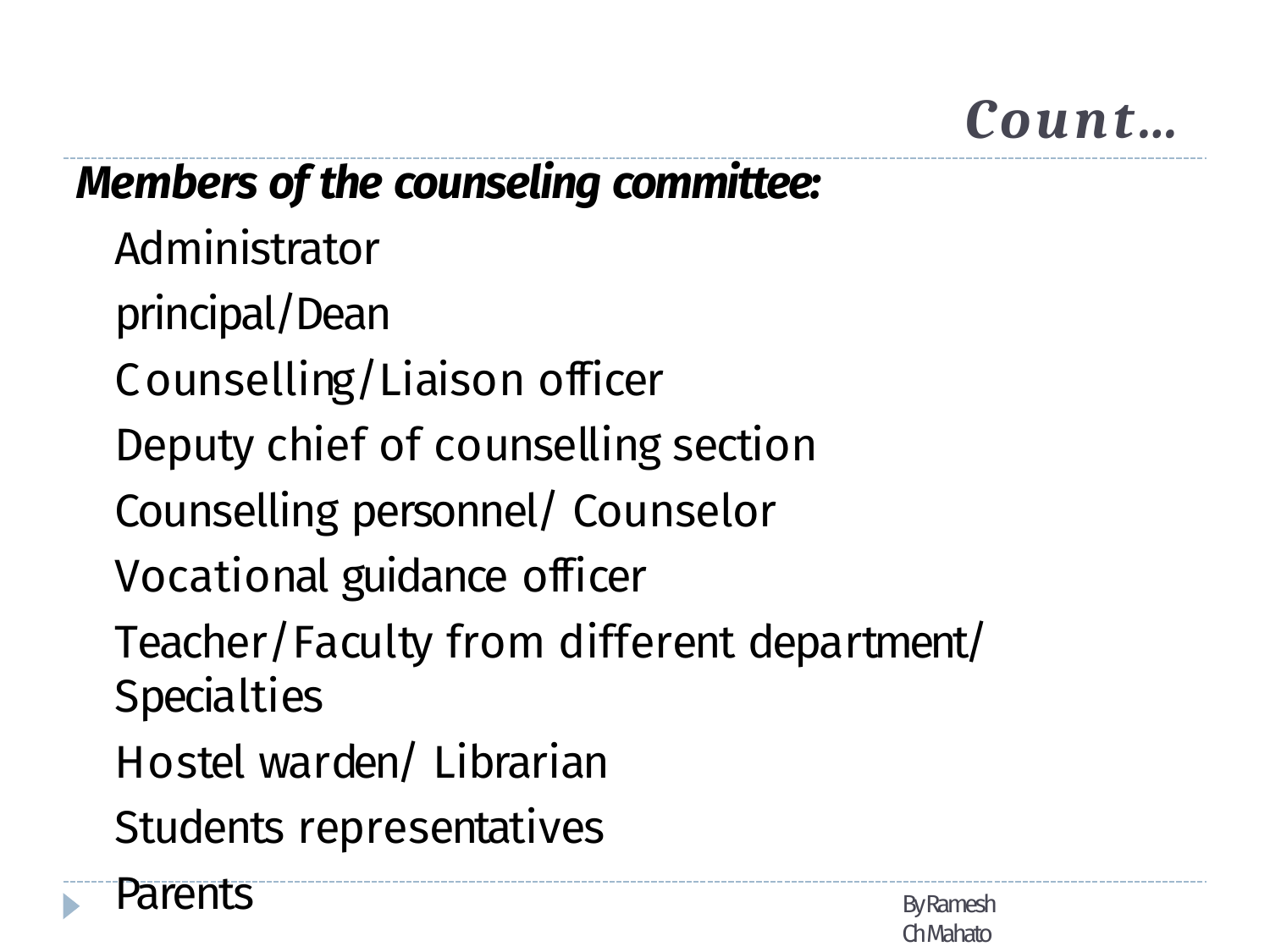

# Count…
Members of the counseling committee:
Administrator
principal/Dean
Counselling/Liaison officer
Deputy chief of counselling section
Counselling personnel/ Counselor
Vocational guidance officer
Teacher/Faculty from different department/ Specialties
Hostel warden/ Librarian
Students representatives
Parents
By Ramesh Ch Mahato